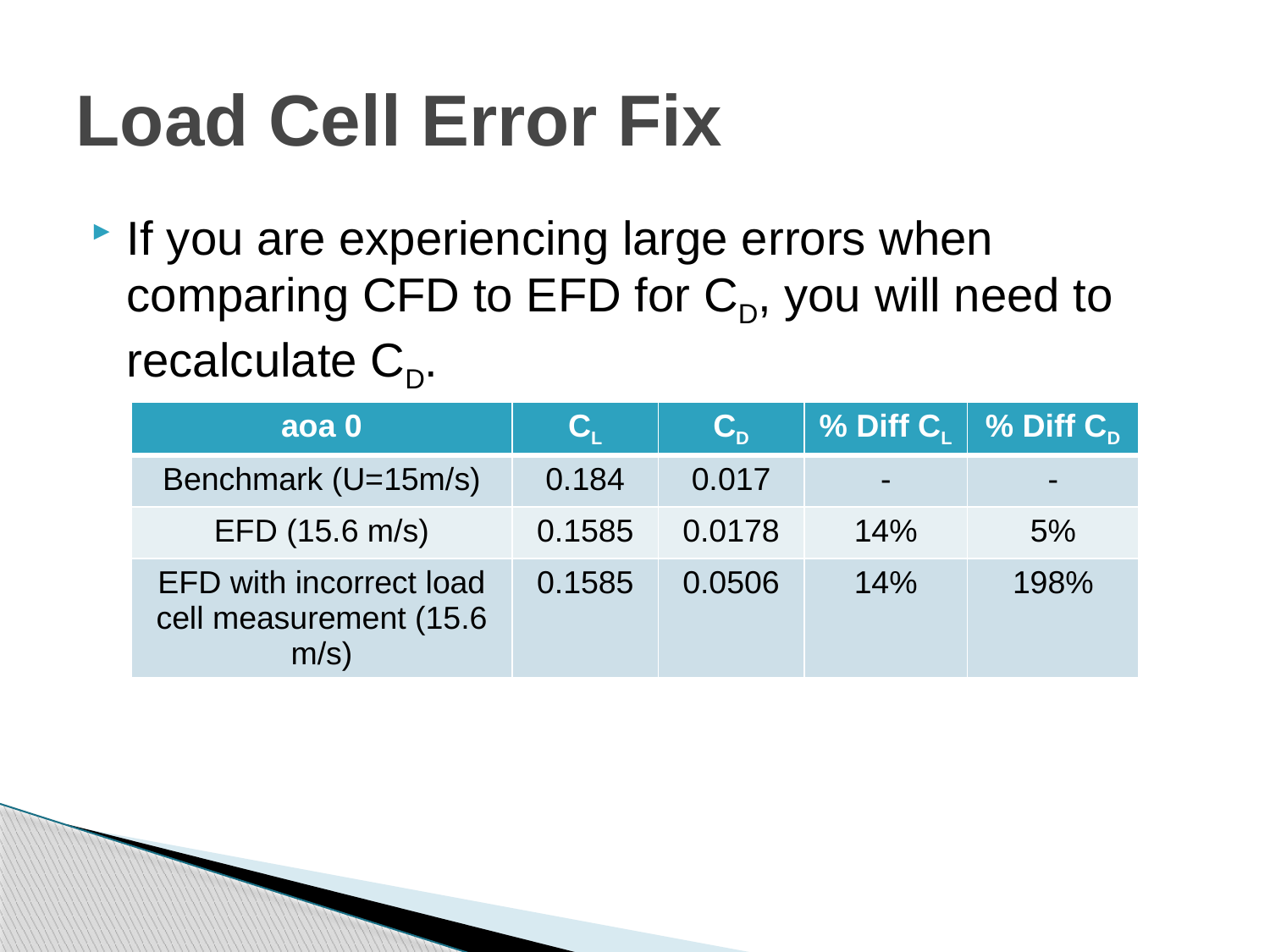

# Load Cell Error Fix
If you are experiencing large errors when comparing CFD to EFD for CD, you will need to recalculate CD.
| aoa 0 | CL | CD | % Diff CL | % Diff CD |
| --- | --- | --- | --- | --- |
| Benchmark (U=15m/s) | 0.184 | 0.017 | - | - |
| EFD (15.6 m/s) | 0.1585 | 0.0178 | 14% | 5% |
| EFD with incorrect load cell measurement (15.6 m/s) | 0.1585 | 0.0506 | 14% | 198% |